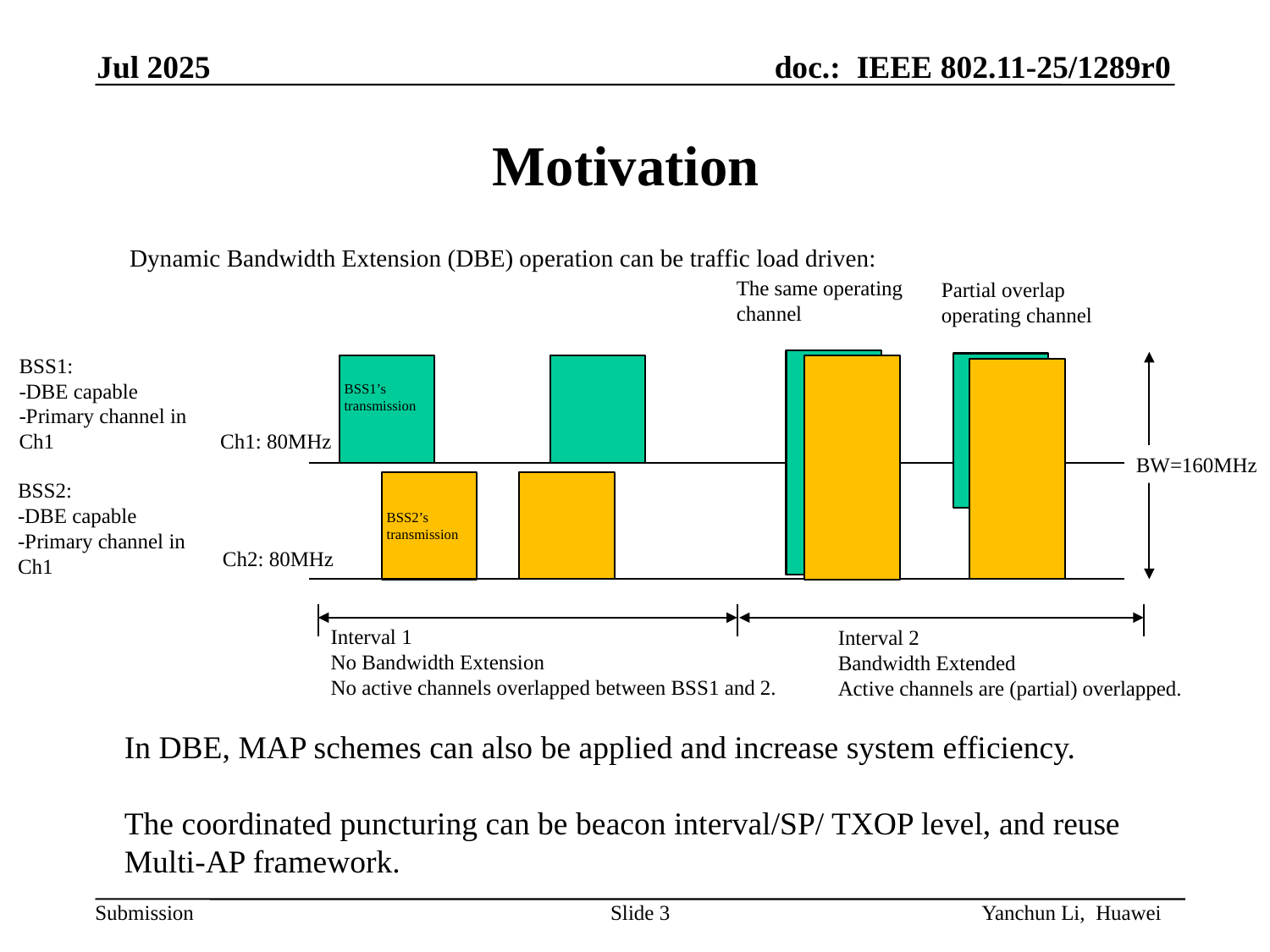

Jul 2025
# Motivation
Dynamic Bandwidth Extension (DBE) operation can be traffic load driven:

The same operating channel
Partial overlap operating channel
BSS1:
-DBE capable
-Primary channel in Ch1

BSS1’s transmission

Ch1: 80MHz
BW=160MHz
BSS2:
-DBE capable
-Primary channel in Ch1

BSS2’s transmission
Ch2: 80MHz
Interval 1
No Bandwidth Extension
No active channels overlapped between BSS1 and 2.
Interval 2
Bandwidth Extended
Active channels are (partial) overlapped.
In DBE, MAP schemes can also be applied and increase system efficiency.

The coordinated puncturing can be beacon interval/SP/ TXOP level, and reuse Multi-AP framework.
Slide 3
Yanchun Li,  Huawei
Preamble still arrives at full power(don’t precode on the preamble)